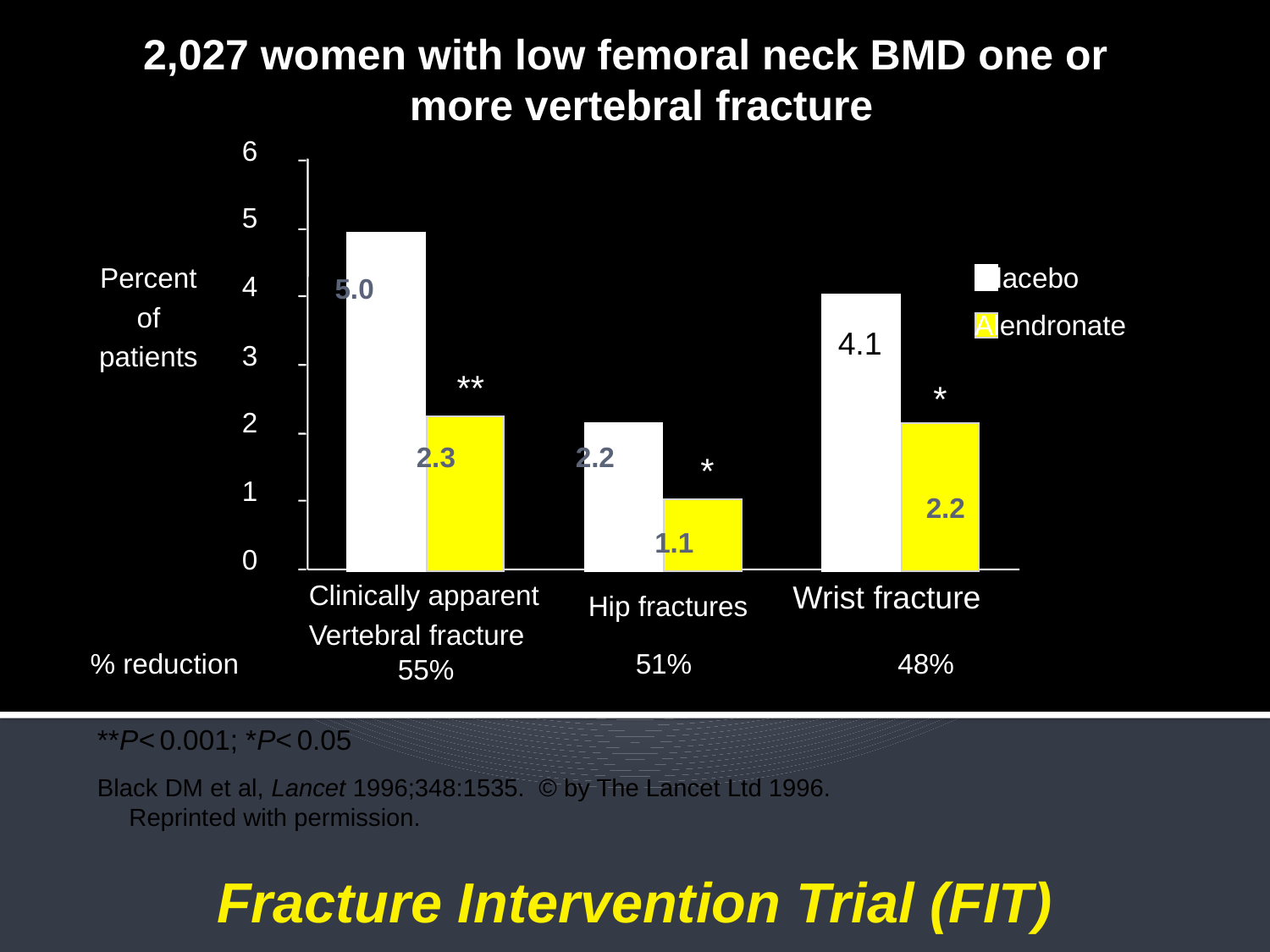

2,027 women with low femoral neck BMD one or more vertebral fracture
6
5
4
3
2
1
0

Percent
of
patients
Placebo

Alendronate

5.0

4.1
**
*

2.3
2.2
*
2.2

1.1
Clinically apparent
Vertebral fracture
Wrist fracture
Hip fractures
% reduction
51%
48%
55%
**P< 0.001; *P< 0.05
Black DM et al, Lancet 1996;348:1535.  © by The Lancet Ltd 1996.  Reprinted with permission.
Fracture Intervention Trial (FIT)